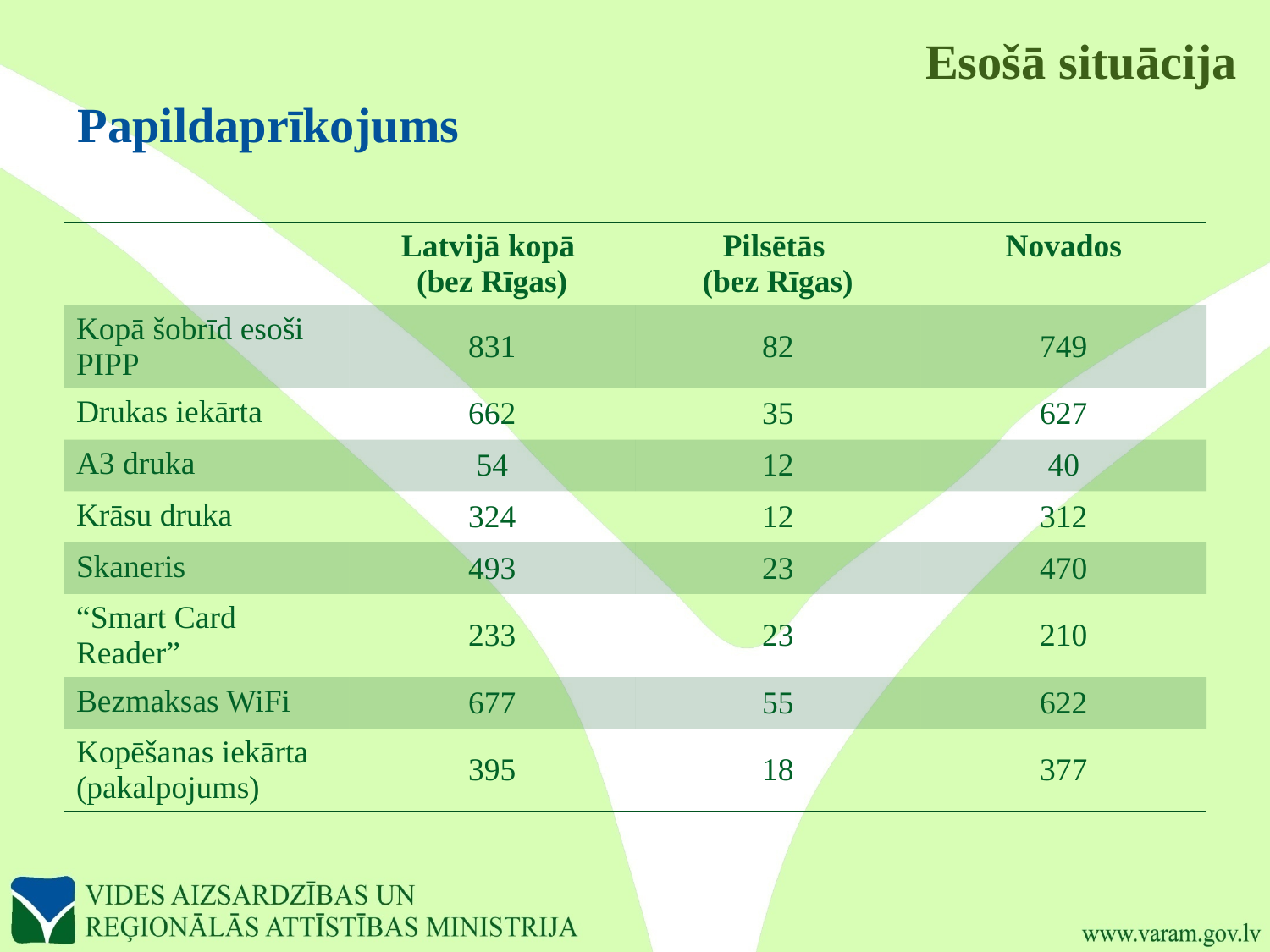

# Papildaprīkojums
Esošā situācija
|  | Latvijā kopā (bez Rīgas) | Pilsētās (bez Rīgas) | Novados |
| --- | --- | --- | --- |
| Kopā šobrīd esoši PIPP | 831 | 82 | 749 |
| Drukas iekārta | 662 | 35 | 627 |
| A3 druka | 54 | 12 | 40 |
| Krāsu druka | 324 | 12 | 312 |
| Skaneris | 493 | 23 | 470 |
| “Smart Card Reader” | 233 | 23 | 210 |
| Bezmaksas WiFi | 677 | 55 | 622 |
| Kopēšanas iekārta (pakalpojums) | 395 | 18 | 377 |